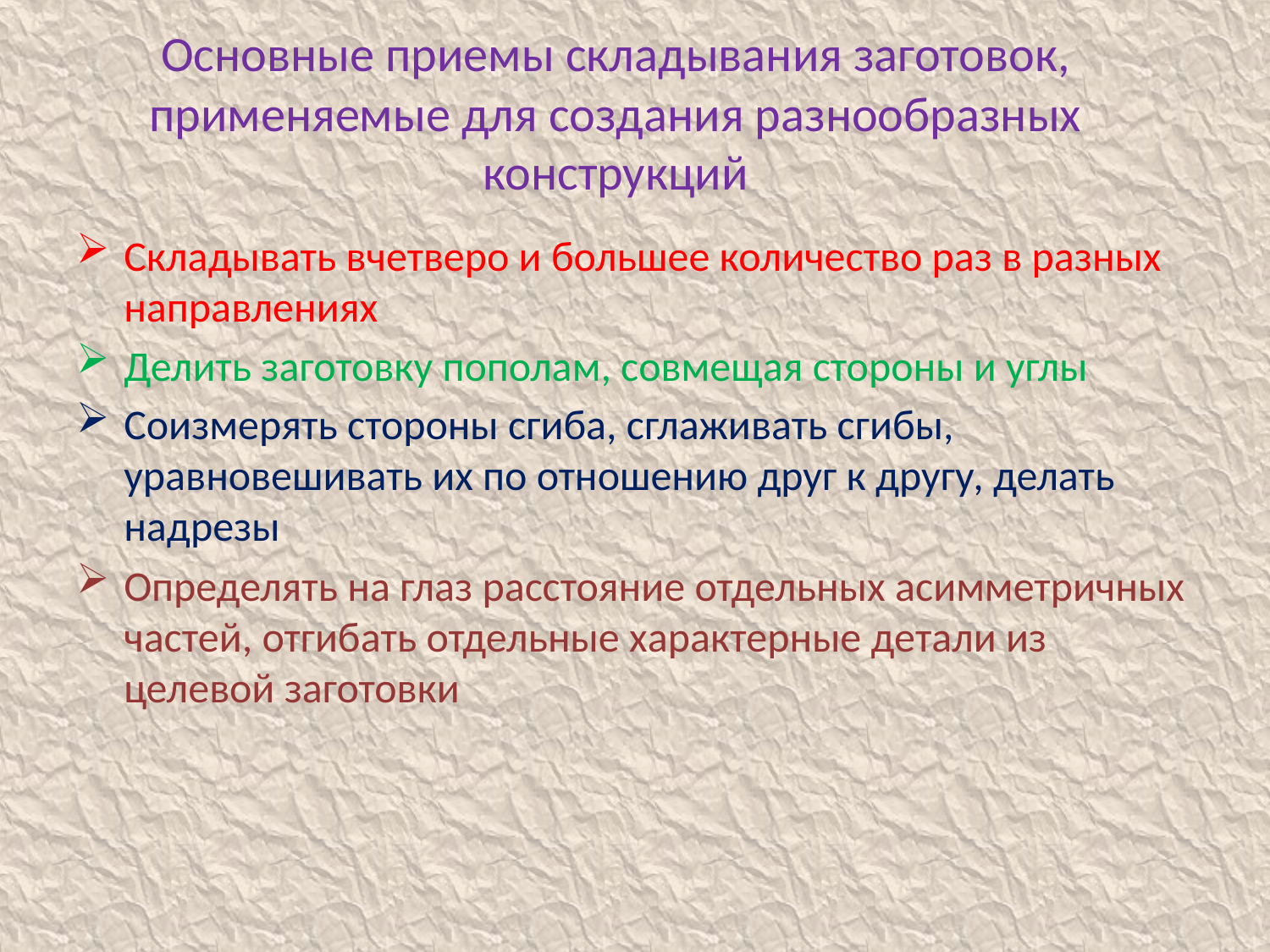

# Основные приемы складывания заготовок, применяемые для создания разнообразных конструкций
Складывать вчетверо и большее количество раз в разных направлениях
Делить заготовку пополам, совмещая стороны и углы
Соизмерять стороны сгиба, сглаживать сгибы, уравновешивать их по отношению друг к другу, делать надрезы
Определять на глаз расстояние отдельных асимметричных частей, отгибать отдельные характерные детали из целевой заготовки